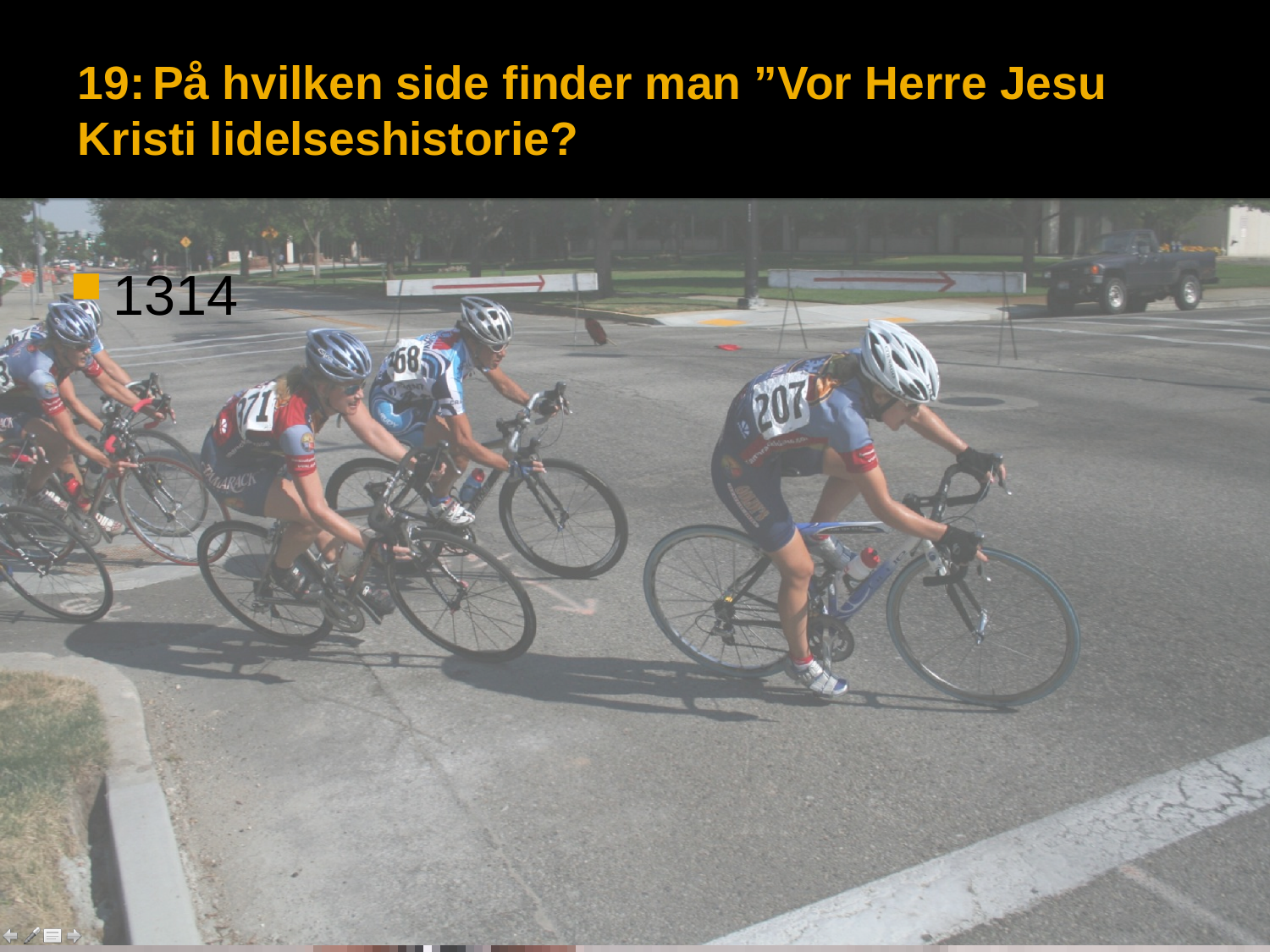

# 19:	På hvilken side finder man ”Vor Herre Jesu Kristi lidelseshistorie?
1314